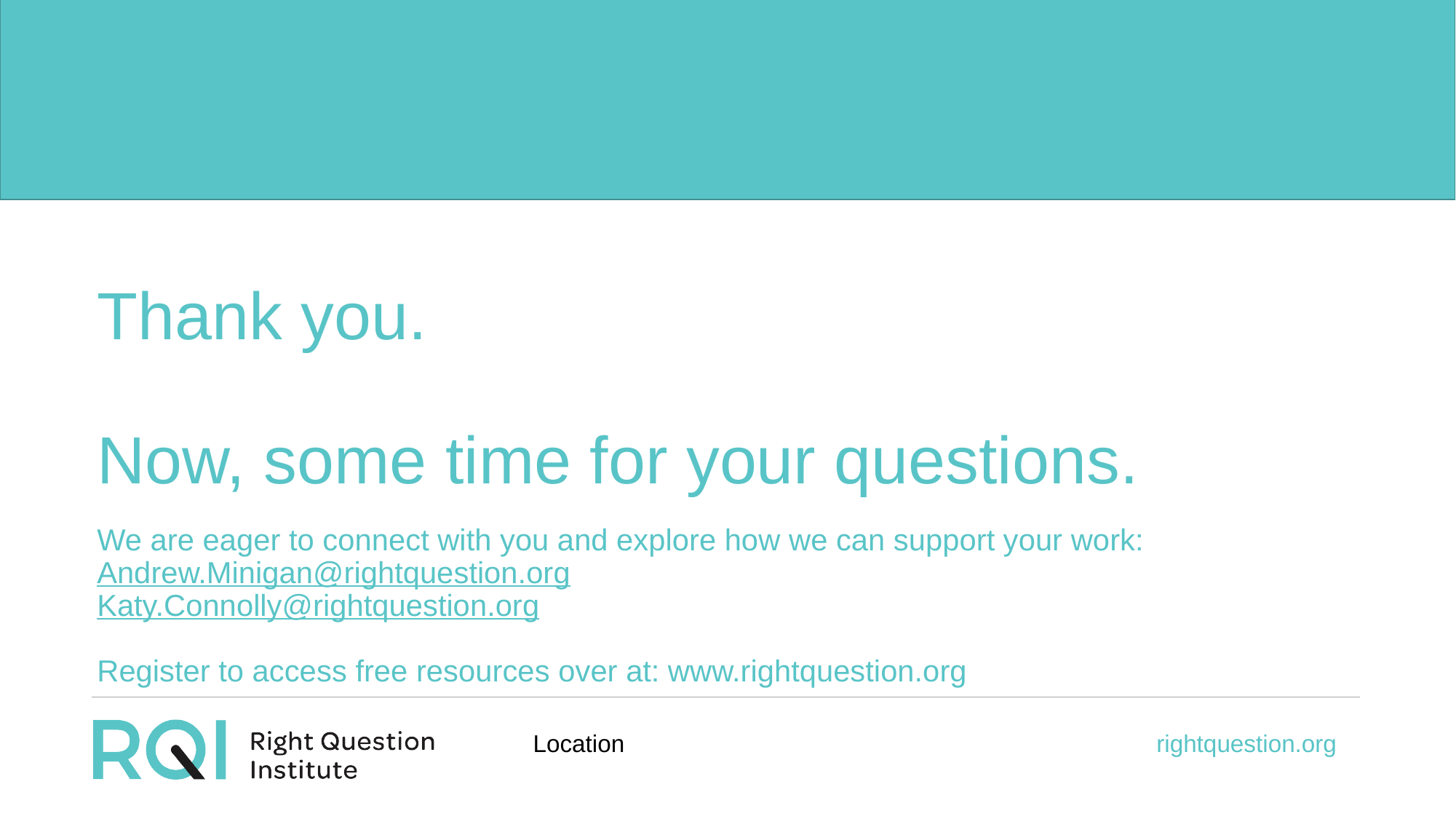

# Thank you. Now, some time for your questions. We are eager to connect with you and explore how we can support your work: Andrew.Minigan@rightquestion.org Katy.Connolly@rightquestion.org Register to access free resources over at: www.rightquestion.org